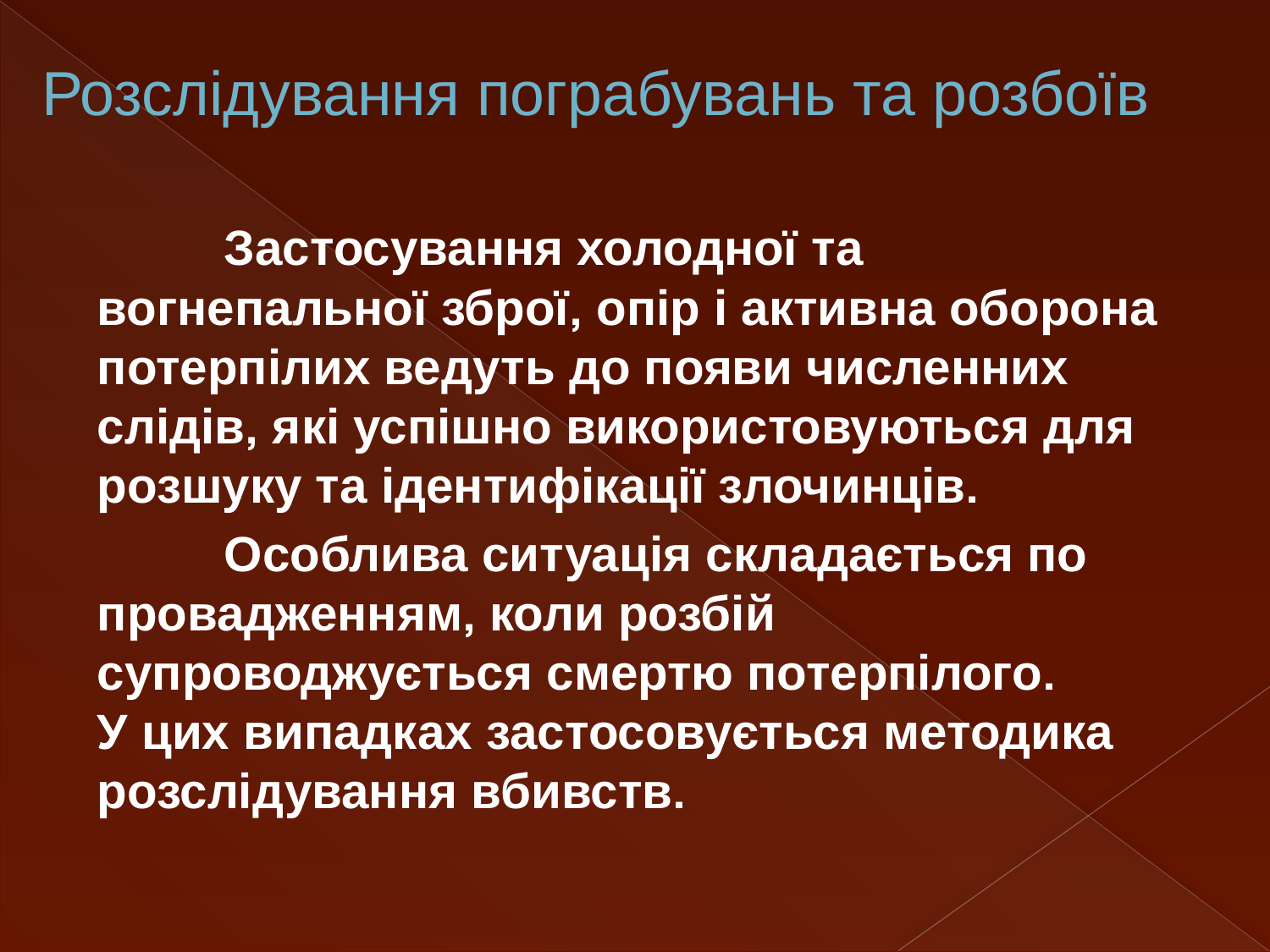

# Розслідування пограбувань та розбоїв
		Застосування холодної та вогнепальної зброї, опір і активна оборона потерпілих ведуть до появи численних слідів, які успішно використовуються для розшуку та ідентифікації злочинців.
		Особлива ситуація складається по провадженням, коли розбій супроводжується смертю потерпілого.        У цих випадках застосовується методика розслідування вбивств.